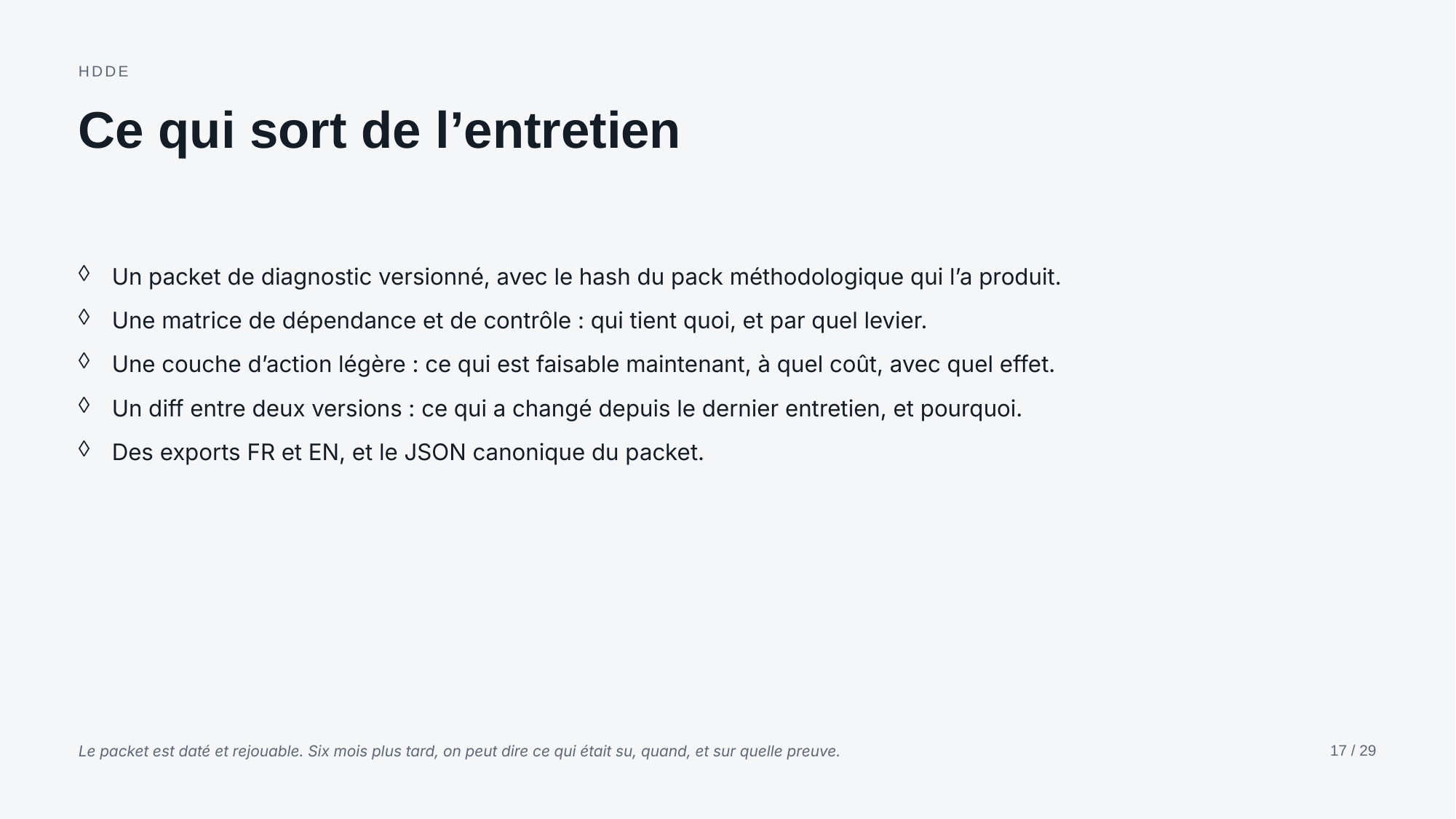

HDDE
Ce qui sort de l’entretien
Un packet de diagnostic versionné, avec le hash du pack méthodologique qui l’a produit.
Une matrice de dépendance et de contrôle : qui tient quoi, et par quel levier.
Une couche d’action légère : ce qui est faisable maintenant, à quel coût, avec quel effet.
Un diff entre deux versions : ce qui a changé depuis le dernier entretien, et pourquoi.
Des exports FR et EN, et le JSON canonique du packet.
Le packet est daté et rejouable. Six mois plus tard, on peut dire ce qui était su, quand, et sur quelle preuve.
17 / 29